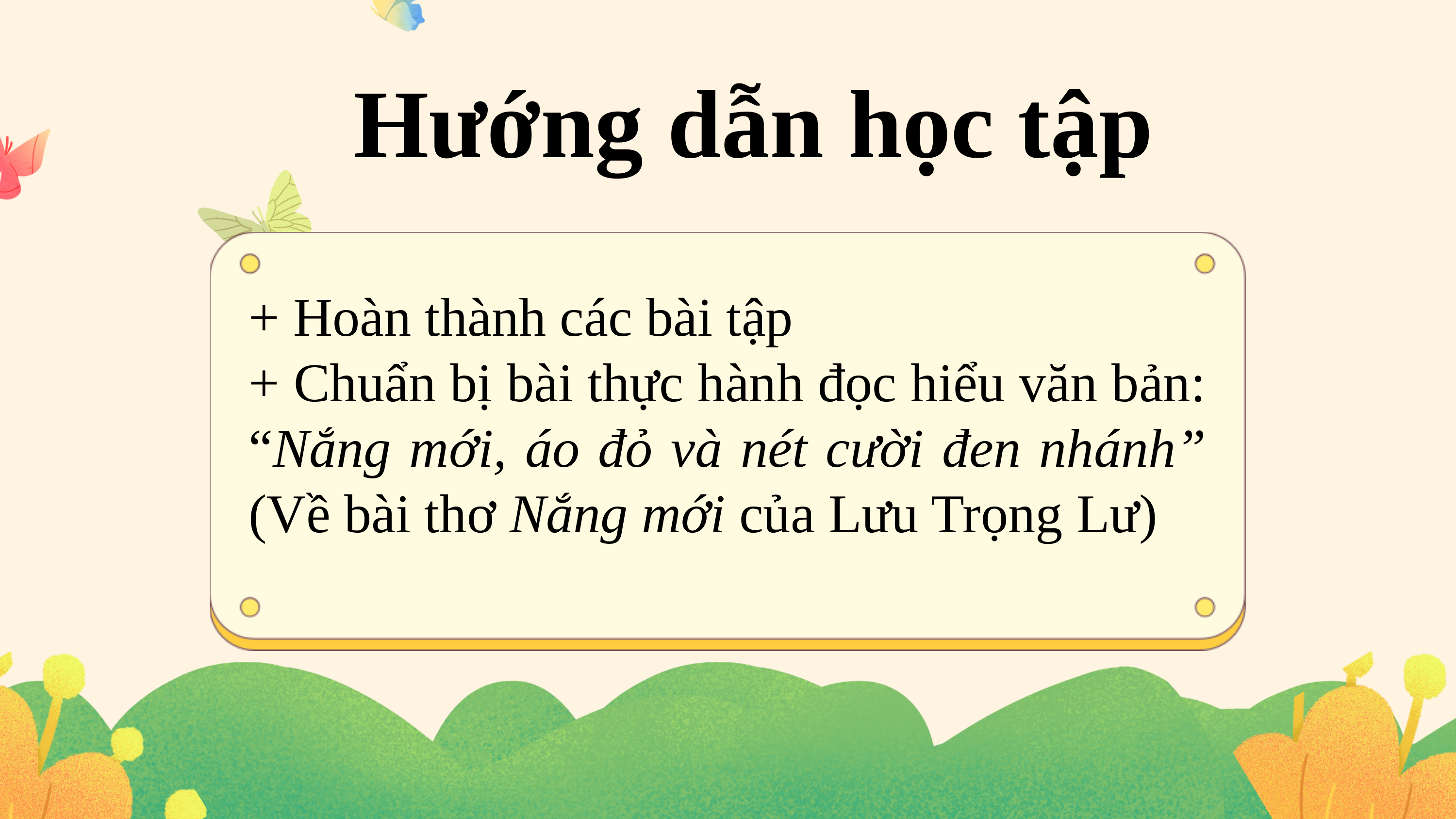

Hướng dẫn học tập

+ Hoàn thành các bài tập
+ Chuẩn bị bài thực hành đọc hiểu văn bản: “Nắng mới, áo đỏ và nét cười đen nhánh” (Về bài thơ Nắng mới của Lưu Trọng Lư)